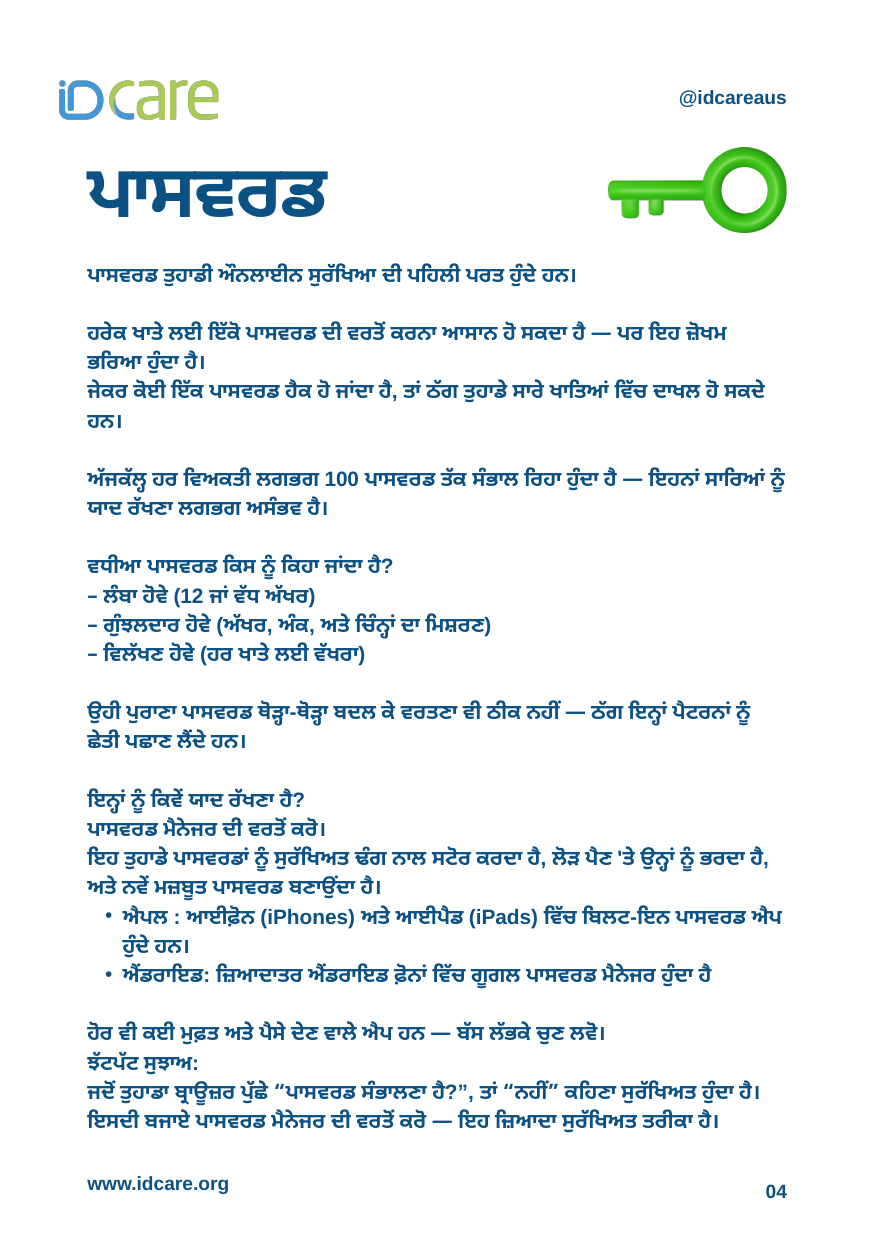

@idcareaus

ਪਾਸਵਰਡ
ਪਾਸਵਰਡ ਤੁਹਾਡੀ ਔਨਲਾਈਨ ਸੁਰੱਖਿਆ ਦੀ ਪਹਿਲੀ ਪਰਤ ਹੁੰਦੇ ਹਨ।

ਹਰੇਕ ਖਾਤੇ ਲਈ ਇੱਕੋ ਪਾਸਵਰਡ ਦੀ ਵਰਤੋਂ ਕਰਨਾ ਆਸਾਨ ਹੋ ਸਕਦਾ ਹੈ — ਪਰ ਇਹ ਜ਼ੋਖਮ ਭਰਿਆ ਹੁੰਦਾ ਹੈ।
ਜੇਕਰ ਕੋਈ ਇੱਕ ਪਾਸਵਰਡ ਹੈਕ ਹੋ ਜਾਂਦਾ ਹੈ, ਤਾਂ ਠੱਗ ਤੁਹਾਡੇ ਸਾਰੇ ਖਾਤਿਆਂ ਵਿੱਚ ਦਾਖਲ ਹੋ ਸਕਦੇ ਹਨ।

ਅੱਜਕੱਲ੍ਹ ਹਰ ਵਿਅਕਤੀ ਲਗਭਗ 100 ਪਾਸਵਰਡ ਤੱਕ ਸੰਭਾਲ ਰਿਹਾ ਹੁੰਦਾ ਹੈ — ਇਹਨਾਂ ਸਾਰਿਆਂ ਨੂੰ ਯਾਦ ਰੱਖਣਾ ਲਗਭਗ ਅਸੰਭਵ ਹੈ।

ਵਧੀਆ ਪਾਸਵਰਡ ਕਿਸ ਨੂੰ ਕਿਹਾ ਜਾਂਦਾ ਹੈ?
– ਲੰਬਾ ਹੋਵੇ (12 ਜਾਂ ਵੱਧ ਅੱਖਰ)
– ਗੁੰਝਲਦਾਰ ਹੋਵੇ (ਅੱਖਰ, ਅੰਕ, ਅਤੇ ਚਿੰਨ੍ਹਾਂ ਦਾ ਮਿਸ਼ਰਣ)
– ਵਿਲੱਖਣ ਹੋਵੇ (ਹਰ ਖਾਤੇ ਲਈ ਵੱਖਰਾ)

ਉਹੀ ਪੁਰਾਣਾ ਪਾਸਵਰਡ ਥੋੜ੍ਹਾ-ਥੋੜ੍ਹਾ ਬਦਲ ਕੇ ਵਰਤਣਾ ਵੀ ਠੀਕ ਨਹੀਂ — ਠੱਗ ਇਨ੍ਹਾਂ ਪੈਟਰਨਾਂ ਨੂੰ ਛੇਤੀ ਪਛਾਣ ਲੈਂਦੇ ਹਨ।

ਇਨ੍ਹਾਂ ਨੂੰ ਕਿਵੇਂ ਯਾਦ ਰੱਖਣਾ ਹੈ?
ਪਾਸਵਰਡ ਮੈਨੇਜਰ ਦੀ ਵਰਤੋਂ ਕਰੋ।
ਇਹ ਤੁਹਾਡੇ ਪਾਸਵਰਡਾਂ ਨੂੰ ਸੁਰੱਖਿਅਤ ਢੰਗ ਨਾਲ ਸਟੋਰ ਕਰਦਾ ਹੈ, ਲੋੜ ਪੈਣ 'ਤੇ ਉਨ੍ਹਾਂ ਨੂੰ ਭਰਦਾ ਹੈ, ਅਤੇ ਨਵੇਂ ਮਜ਼ਬੂਤ ਪਾਸਵਰਡ ਬਣਾਉਂਦਾ ਹੈ।
ਐਪਲ : ਆਈਫ਼ੋਨ (iPhones) ਅਤੇ ਆਈਪੈਡ (iPads) ਵਿੱਚ ਬਿਲਟ-ਇਨ ਪਾਸਵਰਡ ਐਪ ਹੁੰਦੇ ਹਨ।
ਐਂਡਰਾਇਡ: ਜ਼ਿਆਦਾਤਰ ਐਂਡਰਾਇਡ ਫ਼ੋਨਾਂ ਵਿੱਚ ਗੂਗਲ ਪਾਸਵਰਡ ਮੈਨੇਜਰ ਹੁੰਦਾ ਹੈ

ਹੋਰ ਵੀ ਕਈ ਮੁਫ਼ਤ ਅਤੇ ਪੈਸੇ ਦੇਣ ਵਾਲੇ ਐਪ ਹਨ — ਬੱਸ ਲੱਭਕੇ ਚੁਣ ਲਵੋ।
ਝੱਟਪੱਟ ਸੁਝਾਅ:
ਜਦੋਂ ਤੁਹਾਡਾ ਬ੍ਰਾਊਜ਼ਰ ਪੁੱਛੇ “ਪਾਸਵਰਡ ਸੰਭਾਲਣਾ ਹੈ?”, ਤਾਂ “ਨਹੀਂ” ਕਹਿਣਾ ਸੁਰੱਖਿਅਤ ਹੁੰਦਾ ਹੈ। ਇਸਦੀ ਬਜਾਏ ਪਾਸਵਰਡ ਮੈਨੇਜਰ ਦੀ ਵਰਤੋਂ ਕਰੋ — ਇਹ ਜ਼ਿਆਦਾ ਸੁਰੱਖਿਅਤ ਤਰੀਕਾ ਹੈ।
www.idcare.org
04